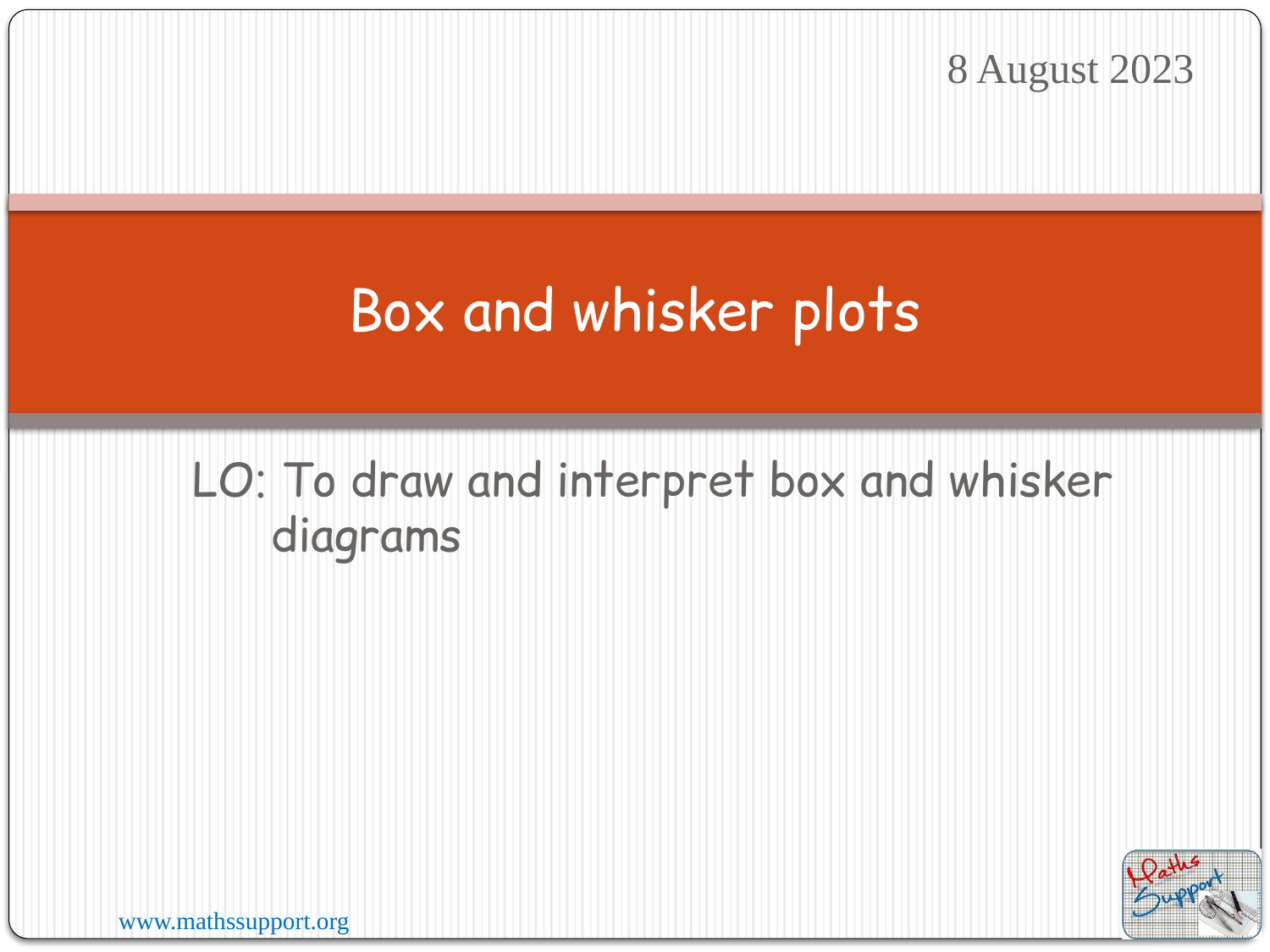

8 August 2023
# Box and whisker plots
LO: To draw and interpret box and whisker diagrams